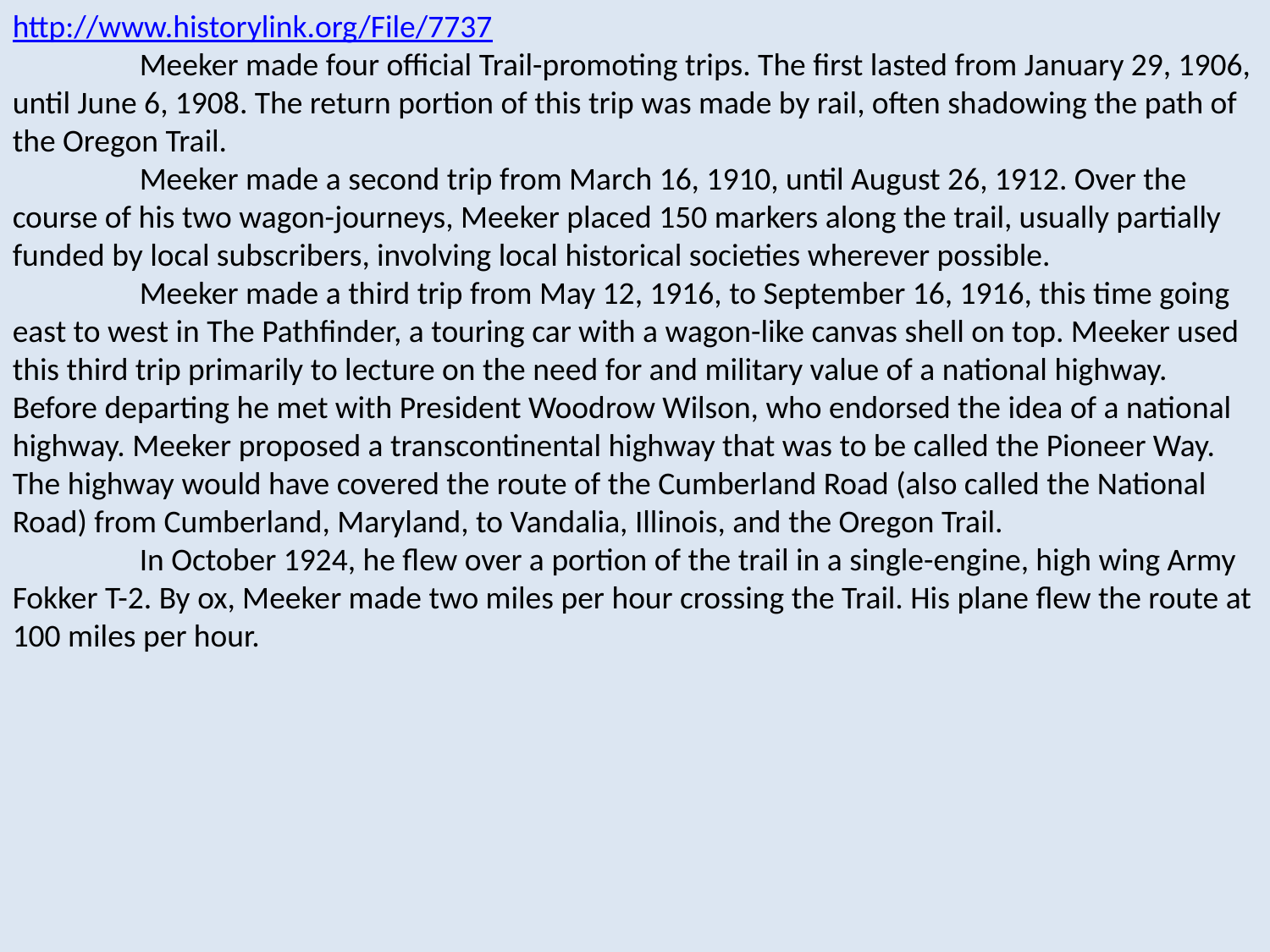

http://www.historylink.org/File/7737
	Meeker made four official Trail-promoting trips. The first lasted from January 29, 1906, until June 6, 1908. The return portion of this trip was made by rail, often shadowing the path of the Oregon Trail.
	Meeker made a second trip from March 16, 1910, until August 26, 1912. Over the course of his two wagon-journeys, Meeker placed 150 markers along the trail, usually partially funded by local subscribers, involving local historical societies wherever possible.
	Meeker made a third trip from May 12, 1916, to September 16, 1916, this time going east to west in The Pathfinder, a touring car with a wagon-like canvas shell on top. Meeker used this third trip primarily to lecture on the need for and military value of a national highway. Before departing he met with President Woodrow Wilson, who endorsed the idea of a national highway. Meeker proposed a transcontinental highway that was to be called the Pioneer Way. The highway would have covered the route of the Cumberland Road (also called the National Road) from Cumberland, Maryland, to Vandalia, Illinois, and the Oregon Trail.
	In October 1924, he flew over a portion of the trail in a single-engine, high wing Army Fokker T-2. By ox, Meeker made two miles per hour crossing the Trail. His plane flew the route at 100 miles per hour.